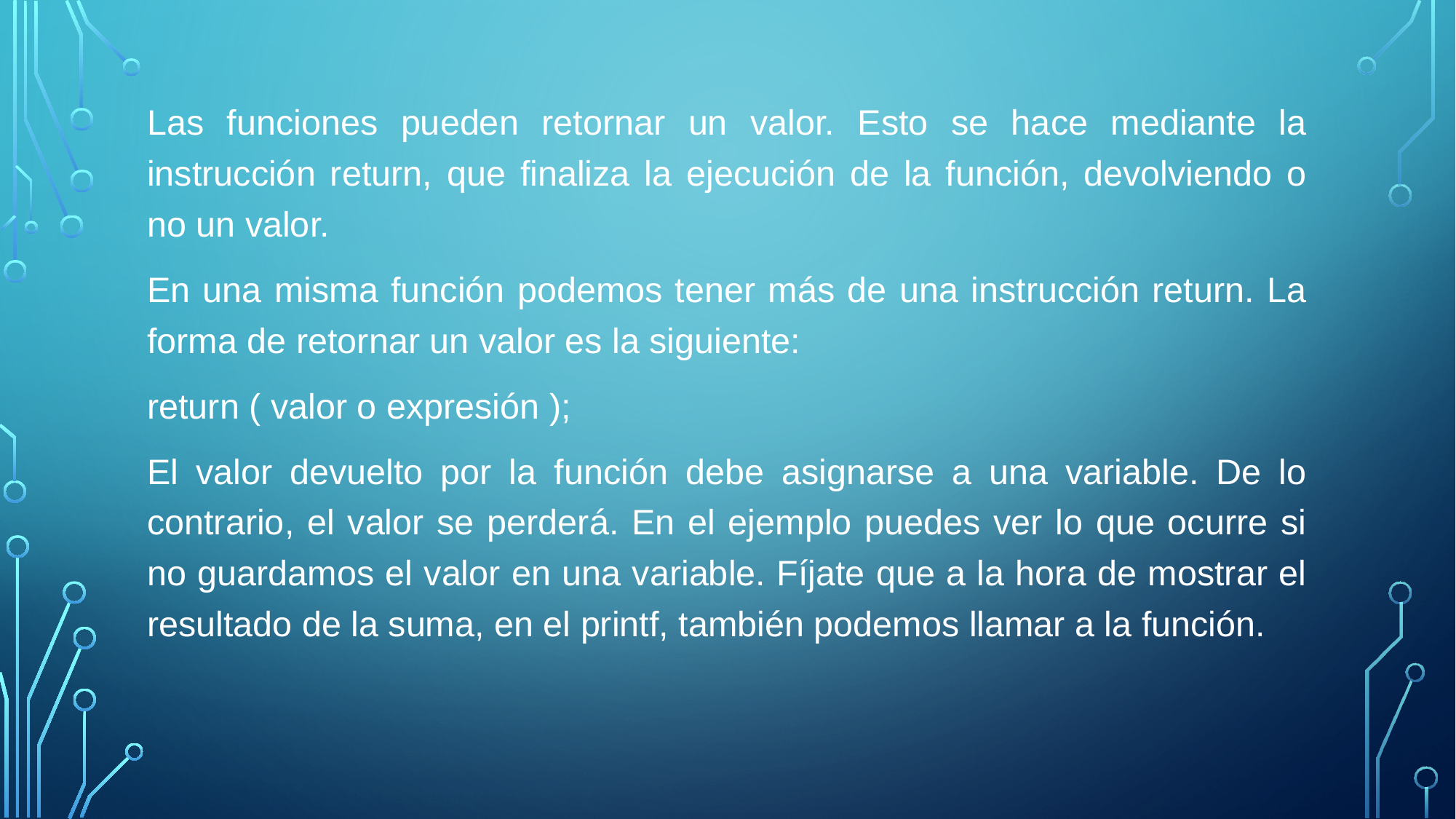

Las funciones pueden retornar un valor. Esto se hace mediante la instrucción return, que finaliza la ejecución de la función, devolviendo o no un valor.
En una misma función podemos tener más de una instrucción return. La forma de retornar un valor es la siguiente:
return ( valor o expresión );
El valor devuelto por la función debe asignarse a una variable. De lo contrario, el valor se perderá. En el ejemplo puedes ver lo que ocurre si no guardamos el valor en una variable. Fíjate que a la hora de mostrar el resultado de la suma, en el printf, también podemos llamar a la función.